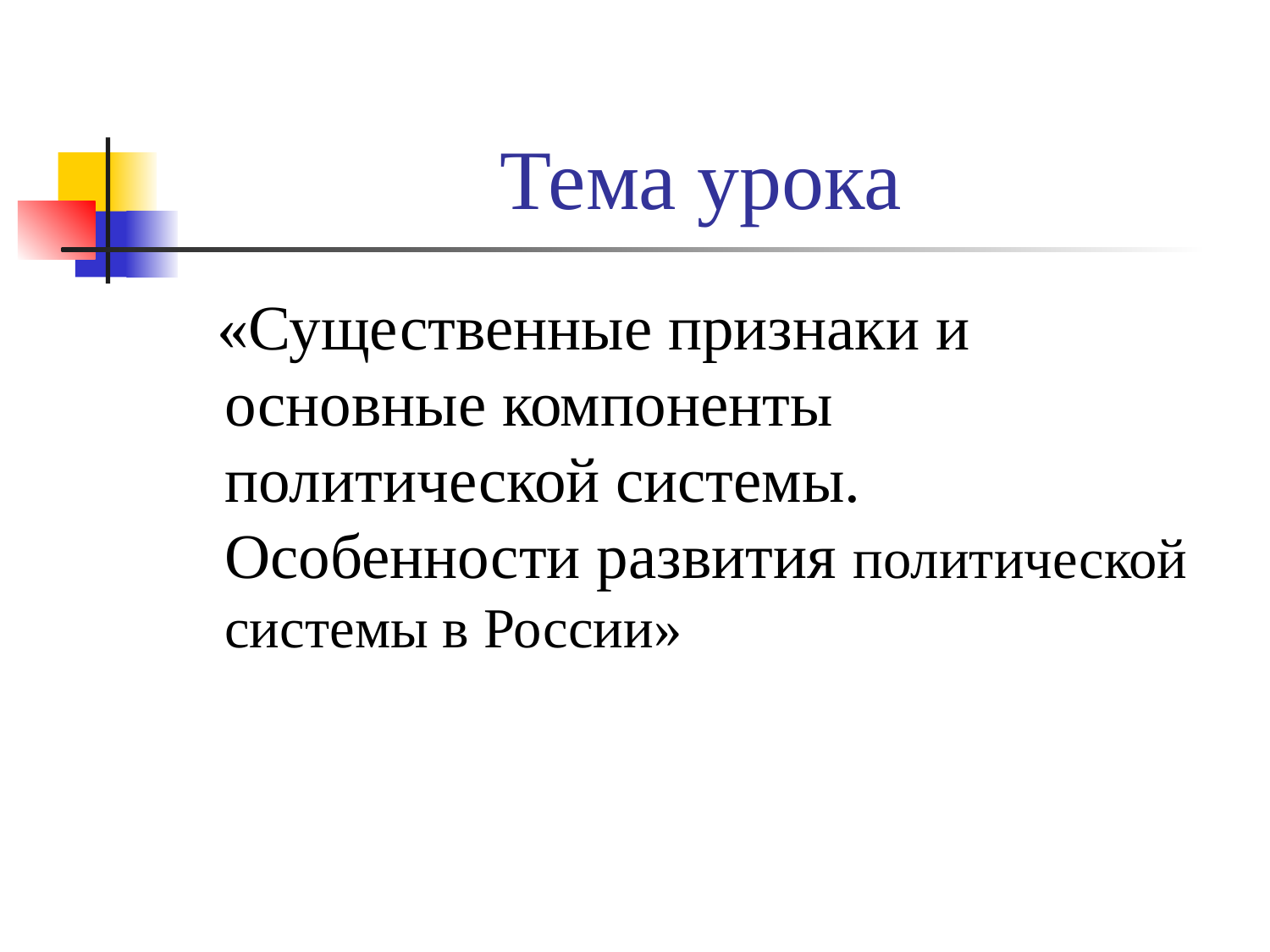

# Тема урока
  «Существенные признаки и основные компоненты
политической системы.
Особенности развития политической системы в России»